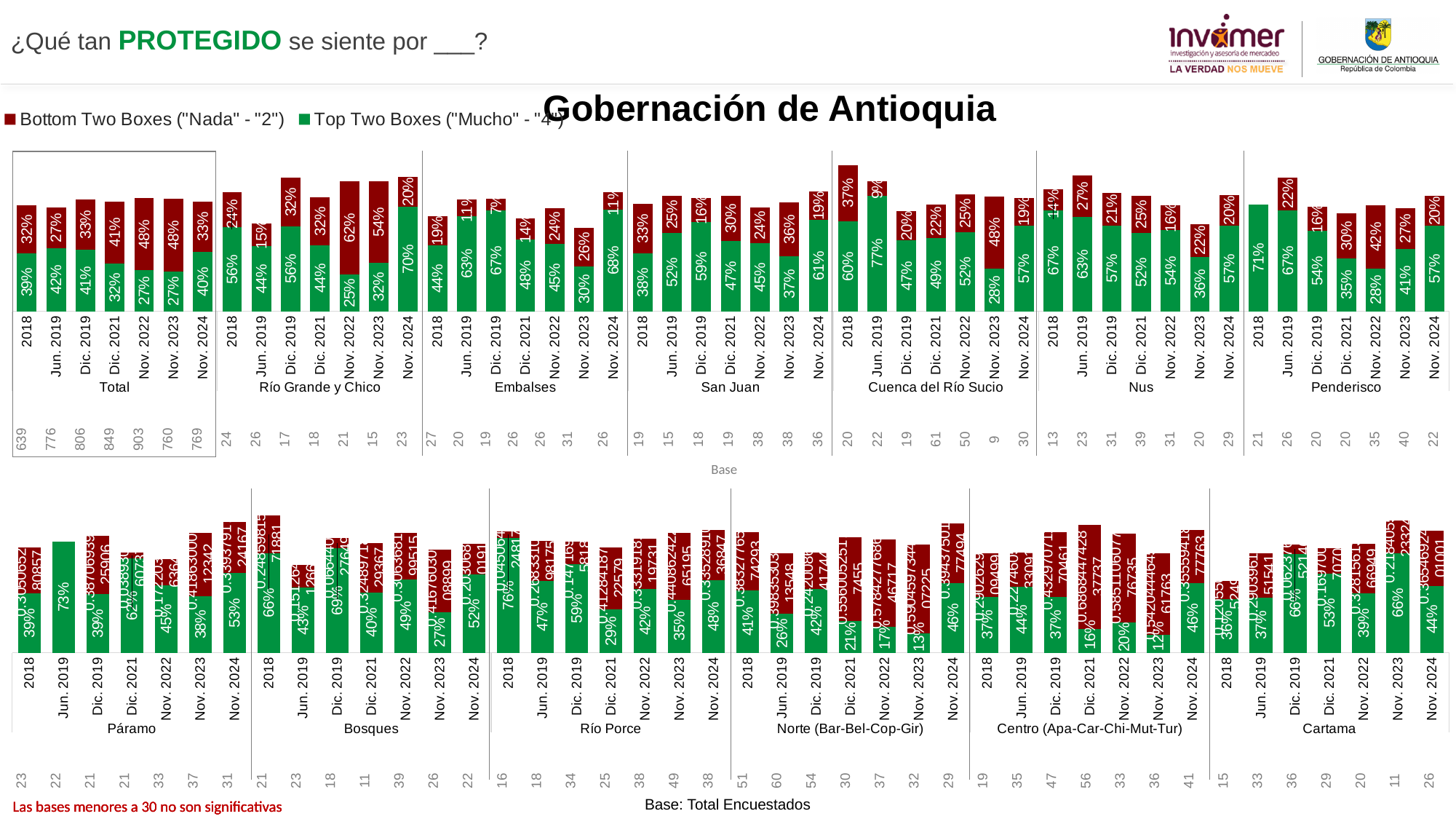

¿Qué tan PROTEGIDO se siente por ___?
Gobernación de Antioquia

### Chart

| Category | Bottom Two Boxes ("Nada" - "2") | Top Two Boxes ("Mucho" - "4") |
|---|---|---|
| Total | None | None |
|  | None | None |
| Nororiental | None | None |
|  | None | None |
| Noroccidental | None | None |
|  | None | None |
| Centro-Oriental | None | None |
|  | None | None |
| Centro-Occidental | None | None |
|  | None | None |
| Suroriental | None | None |
|  | None | None |
| Suroccidental | None | None |
|  | None | None |
| Distrito Rural | None | None |

[unsupported chart]

| 639 | 776 | 806 | 849 | 903 | 760 | 769 | 24 | 26 | 17 | 18 | 21 | 15 | 23 | 27 | 20 | 19 | 26 | 26 | 31 | 26 | 19 | 15 | 18 | 19 | 38 | 38 | 36 | 20 | 22 | 19 | 61 | 50 | 9 | 30 | 13 | 23 | 31 | 39 | 31 | 20 | 29 | 21 | 26 | 20 | 20 | 35 | 40 | 22 |
| --- | --- | --- | --- | --- | --- | --- | --- | --- | --- | --- | --- | --- | --- | --- | --- | --- | --- | --- | --- | --- | --- | --- | --- | --- | --- | --- | --- | --- | --- | --- | --- | --- | --- | --- | --- | --- | --- | --- | --- | --- | --- | --- | --- | --- | --- | --- | --- | --- |
Base

[unsupported chart]

| 23 | 22 | 21 | 21 | 33 | 37 | 31 | 21 | 23 | 18 | 11 | 39 | 26 | 22 | 16 | 18 | 34 | 25 | 38 | 49 | 38 | 51 | 60 | 54 | 30 | 37 | 32 | 29 | 19 | 35 | 47 | 56 | 33 | 36 | 41 | 15 | 33 | 36 | 29 | 20 | 11 | 26 |
| --- | --- | --- | --- | --- | --- | --- | --- | --- | --- | --- | --- | --- | --- | --- | --- | --- | --- | --- | --- | --- | --- | --- | --- | --- | --- | --- | --- | --- | --- | --- | --- | --- | --- | --- | --- | --- | --- | --- | --- | --- | --- |
Base: Total Encuestados
Base: Total Encuestados
Base: Total Encuestados
Base: Total Encuestados
Las bases menores a 30 no son significativas
Las bases menores a 30 no son significativas
Las bases menores a 30 no son significativas